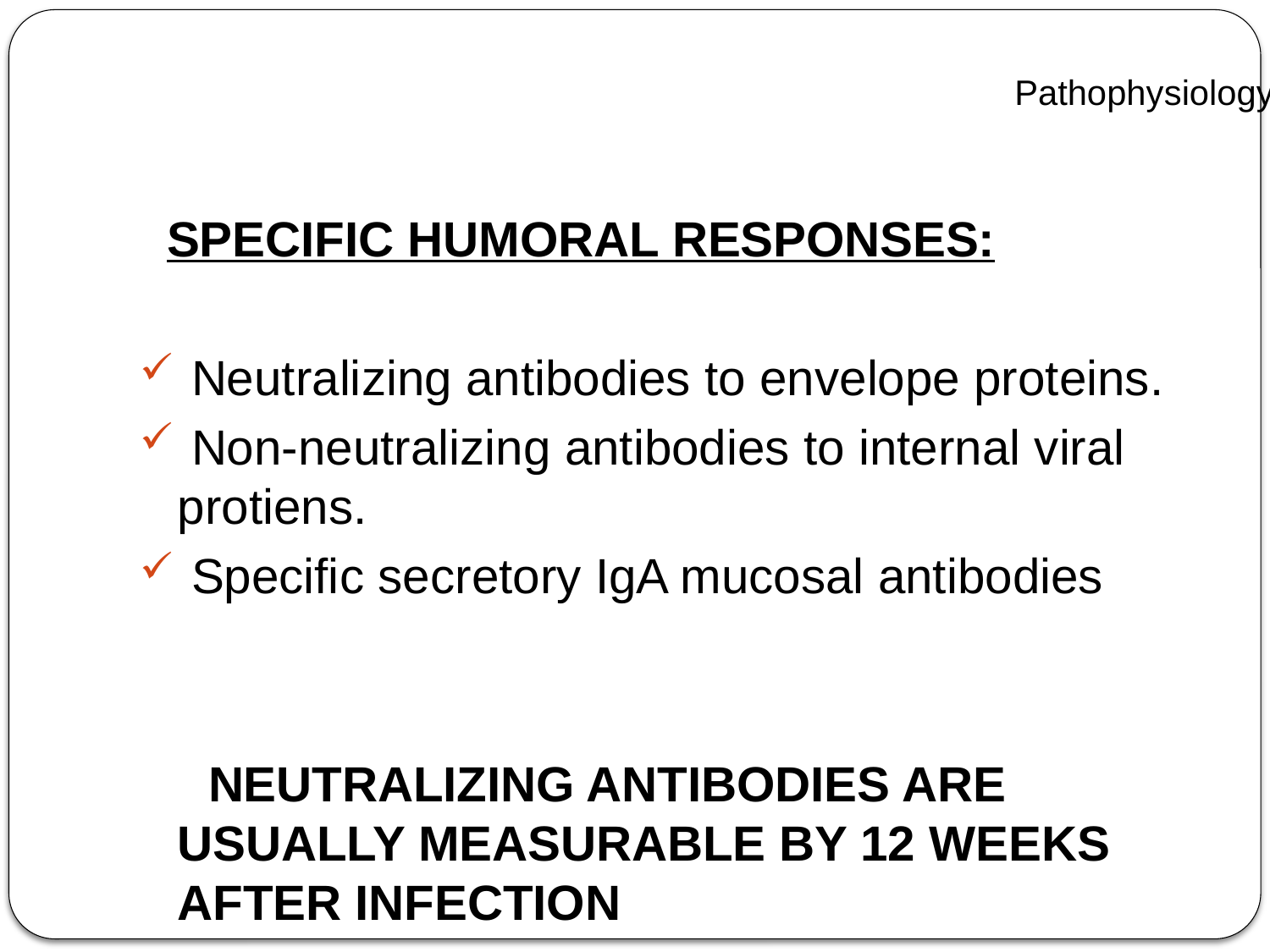

Pathophysiology
  SPECIFIC HUMORAL RESPONSES:

 Neutralizing antibodies to envelope proteins.
 Non-neutralizing antibodies to internal viral protiens.
 Specific secretory IgA mucosal antibodies

     NEUTRALIZING ANTIBODIES ARE USUALLY MEASURABLE BY 12 WEEKS AFTER INFECTION